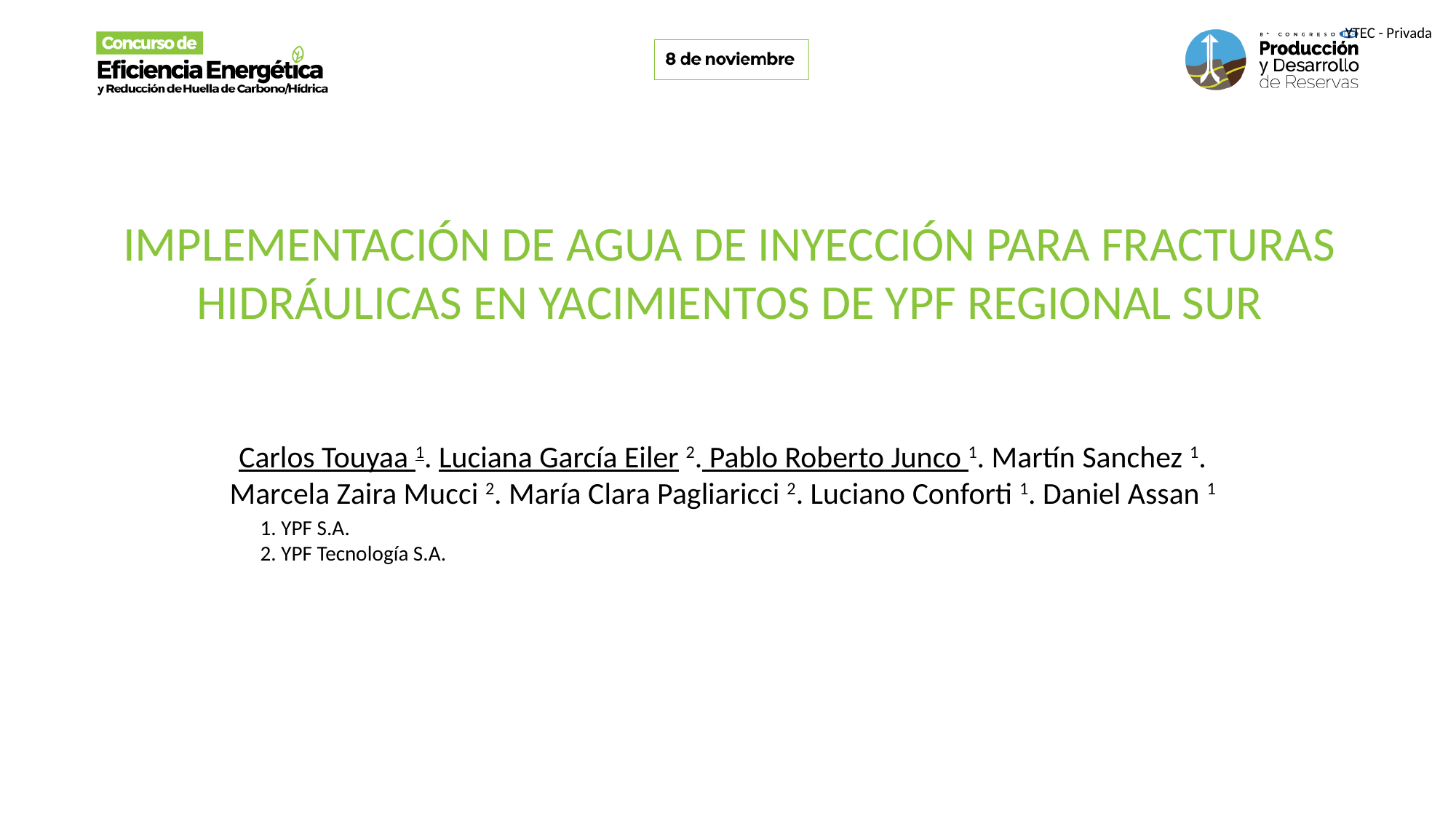

IMPLEMENTACIÓN DE AGUA DE INYECCIÓN PARA FRACTURAS HIDRÁULICAS EN YACIMIENTOS DE YPF REGIONAL SUR
Carlos Touyaa 1. Luciana García Eiler 2. Pablo Roberto Junco 1. Martín Sanchez 1. Marcela Zaira Mucci 2. María Clara Pagliaricci 2. Luciano Conforti 1. Daniel Assan 1
1. YPF S.A.
2. YPF Tecnología S.A.